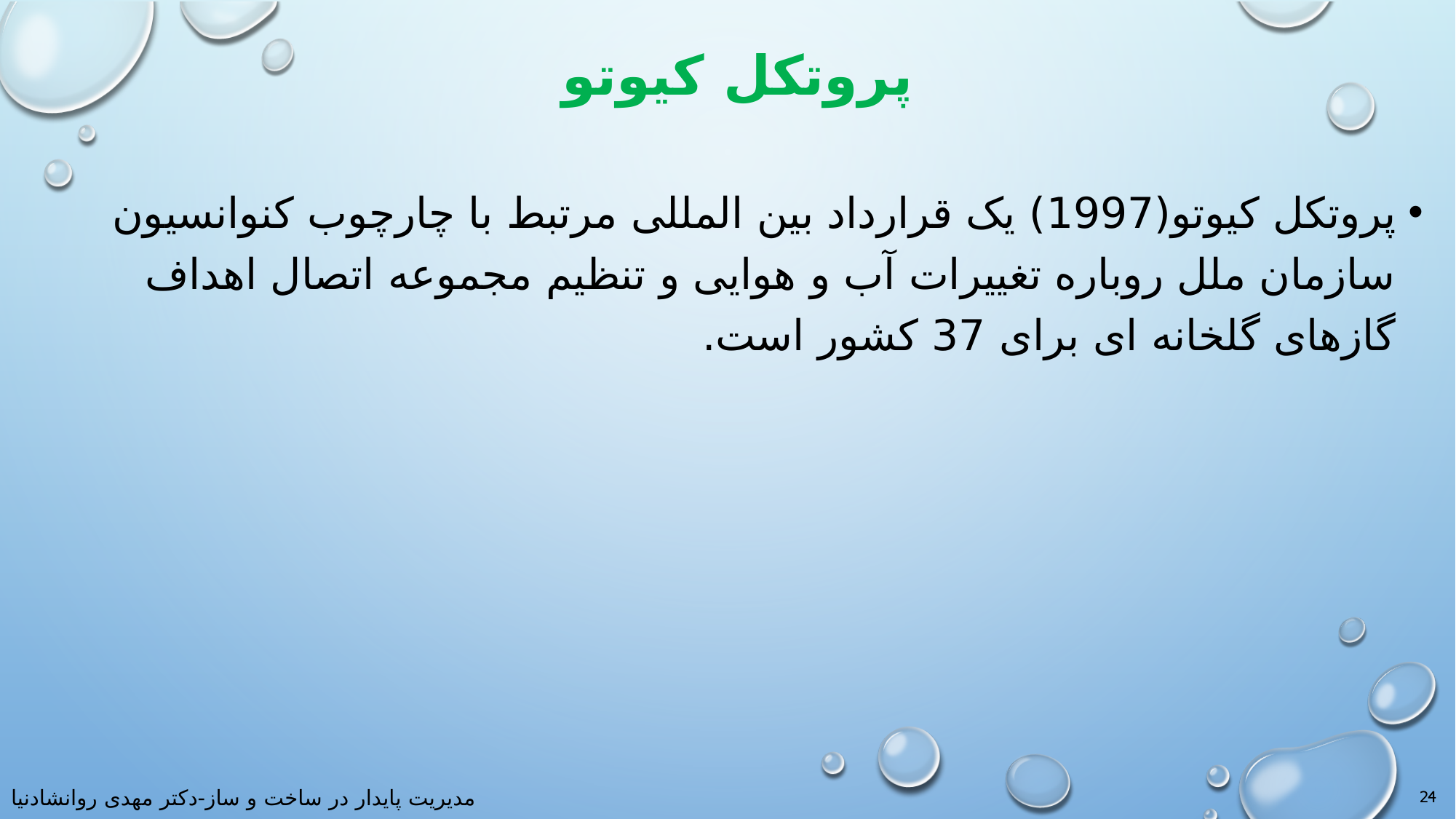

# پروتکل کیوتو
پروتکل کیوتو(1997) یک قرارداد بین المللی مرتبط با چارچوب کنوانسیون سازمان ملل روباره تغییرات آب و هوایی و تنظیم مجموعه اتصال اهداف گازهای گلخانه ای برای 37 کشور است.
24
مدیریت پایدار در ساخت و ساز-دکتر مهدی روانشادنیا